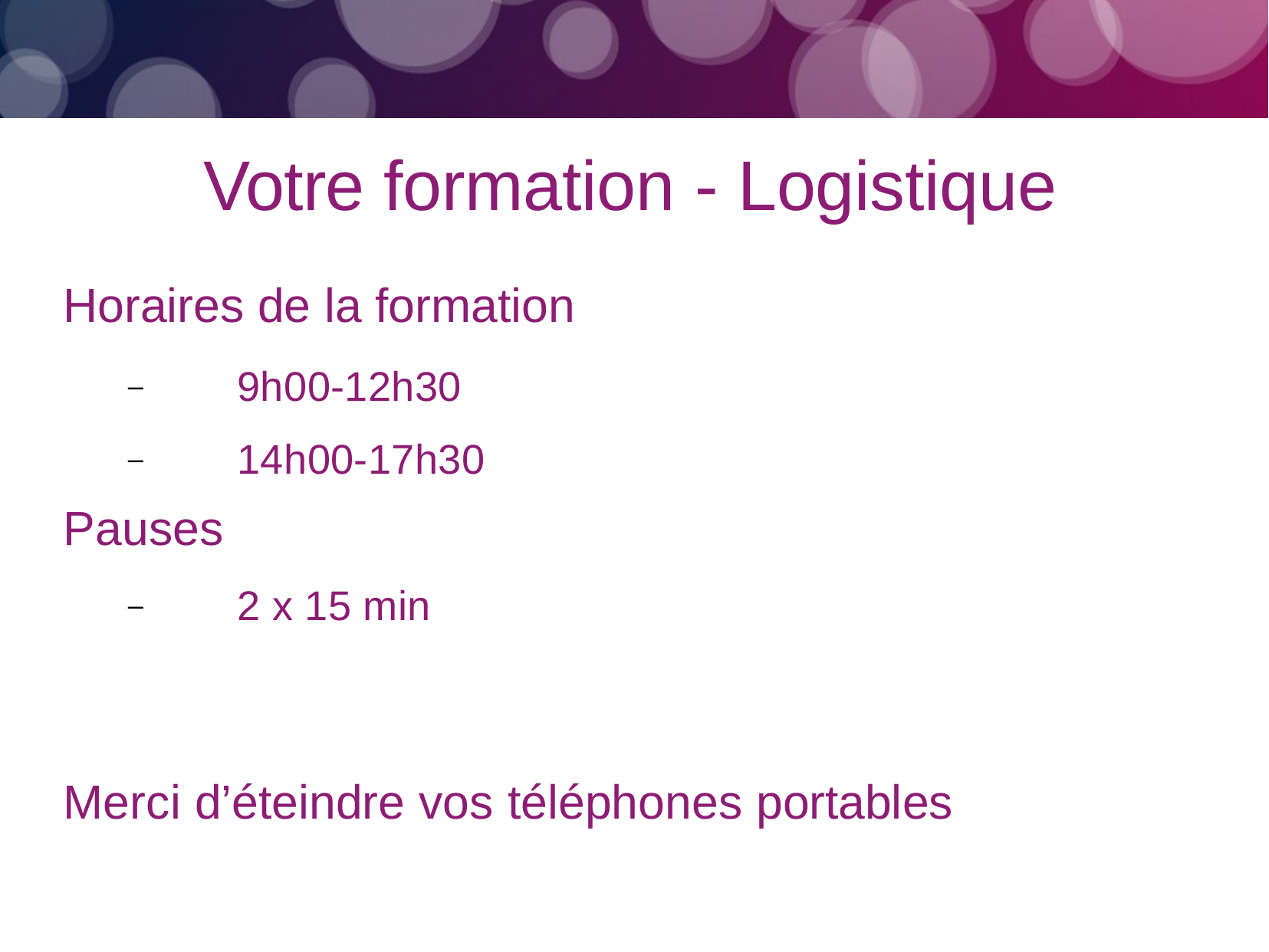

# Votre formation - Logistique
Horaires de la formation
–	9h00-12h30
–	14h00-17h30
Pauses
–	2 x 15 min
Merci d’éteindre vos téléphones portables